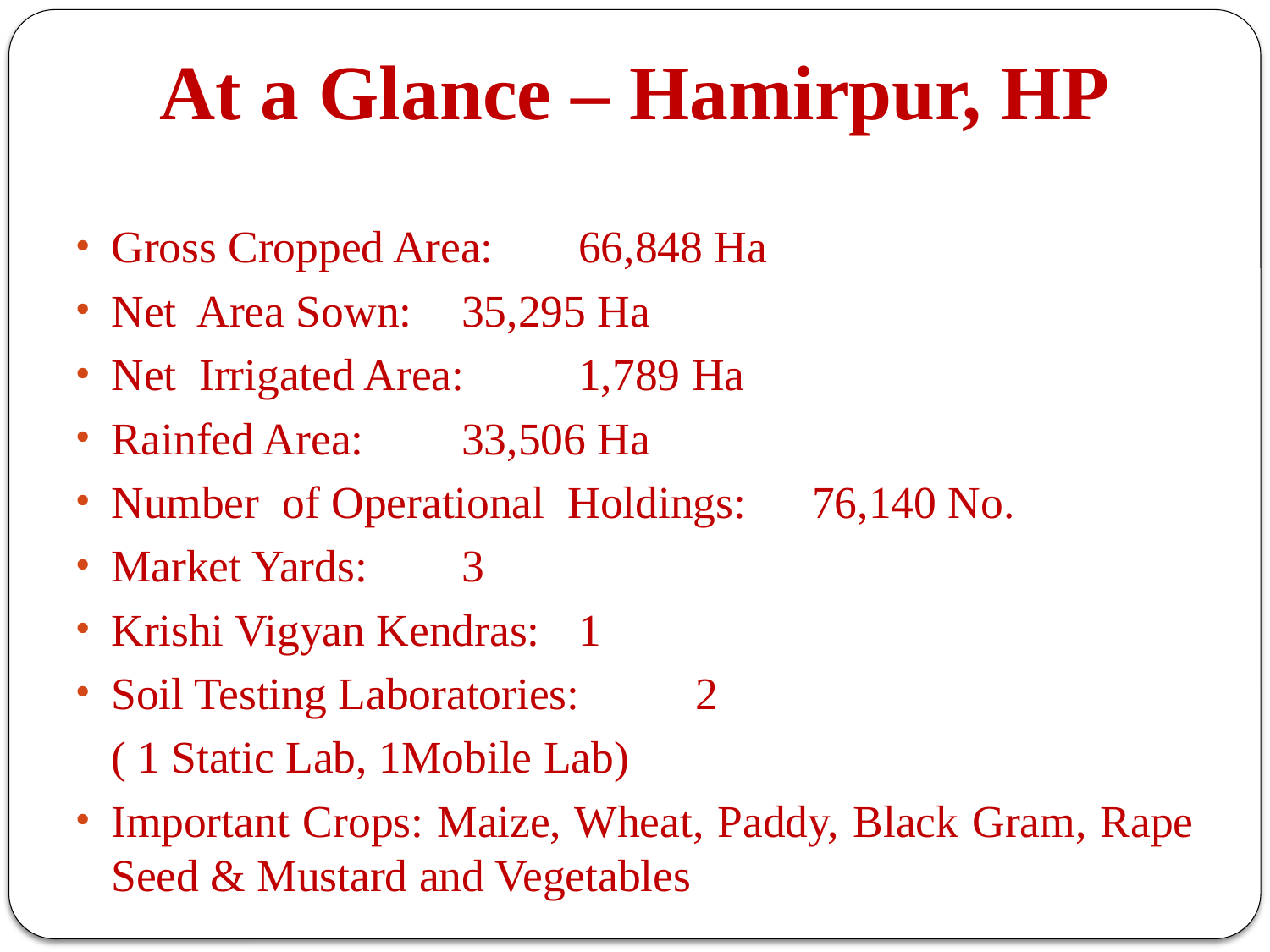

# At a Glance – Hamirpur, HP
Gross Cropped Area:  			66,848 Ha
Net  Area Sown:				35,295 Ha
Net  Irrigated Area:			1,789 Ha
Rainfed Area:				33,506 Ha
Number  of Operational  Holdings:	76,140 No.
Market Yards:				3
Krishi Vigyan Kendras:			1
Soil Testing Laboratories:		2
					( 1 Static Lab, 1Mobile Lab)
Important Crops: Maize, Wheat, Paddy, Black Gram, Rape Seed & Mustard and Vegetables